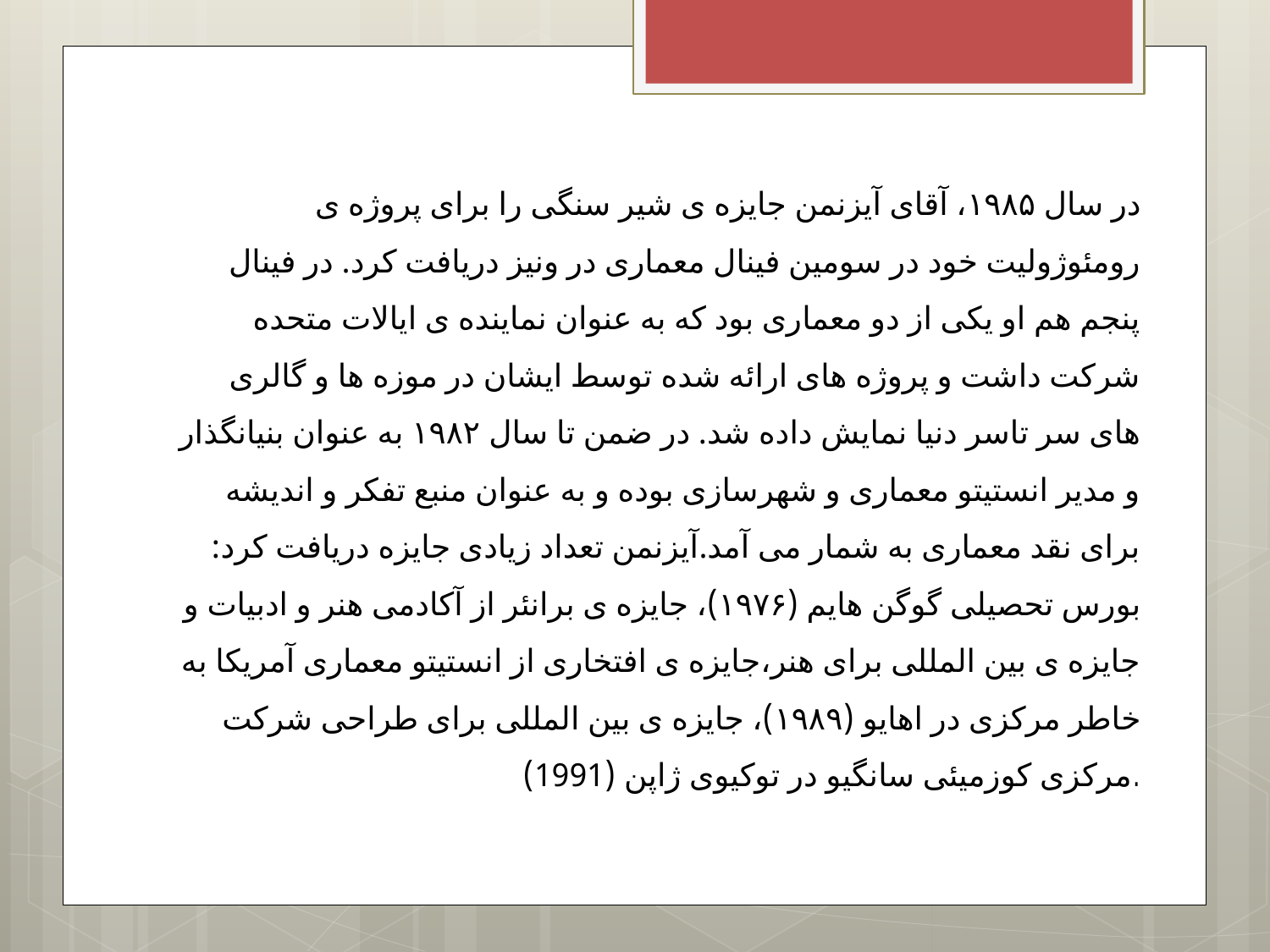

در سال ۱۹۸۵، آقای آیزنمن جایزه ی شیر سنگی را برای پروژه ی رومئوژولیت خود در سومین فینال معماری در ونیز دریافت کرد. در فینال پنجم هم او یکی از دو معماری بود که به عنوان نماینده ی ایالات متحده شرکت داشت و پروژه های ارائه شده توسط ایشان در موزه ها و گالری های سر تاسر دنیا نمایش داده شد. در ضمن تا سال ۱۹۸۲ به عنوان بنیانگذار و مدیر انستیتو معماری و شهرسازی بوده و به عنوان منبع تفکر و اندیشه برای نقد معماری به شمار می آمد.آیزنمن تعداد زیادی جایزه دریافت کرد: بورس تحصیلی گوگن هایم (۱۹۷۶)، جایزه ی برانئر از آکادمی هنر و ادبیات و جایزه ی بین المللی برای هنر،جایزه ی افتخاری از انستیتو معماری آمریکا به خاطر مرکزی در اهایو (۱۹۸۹)، جایزه ی بین المللی برای طراحی شرکت مرکزی کوزمیئی سانگیو در توکیوی ژاپن (1991).